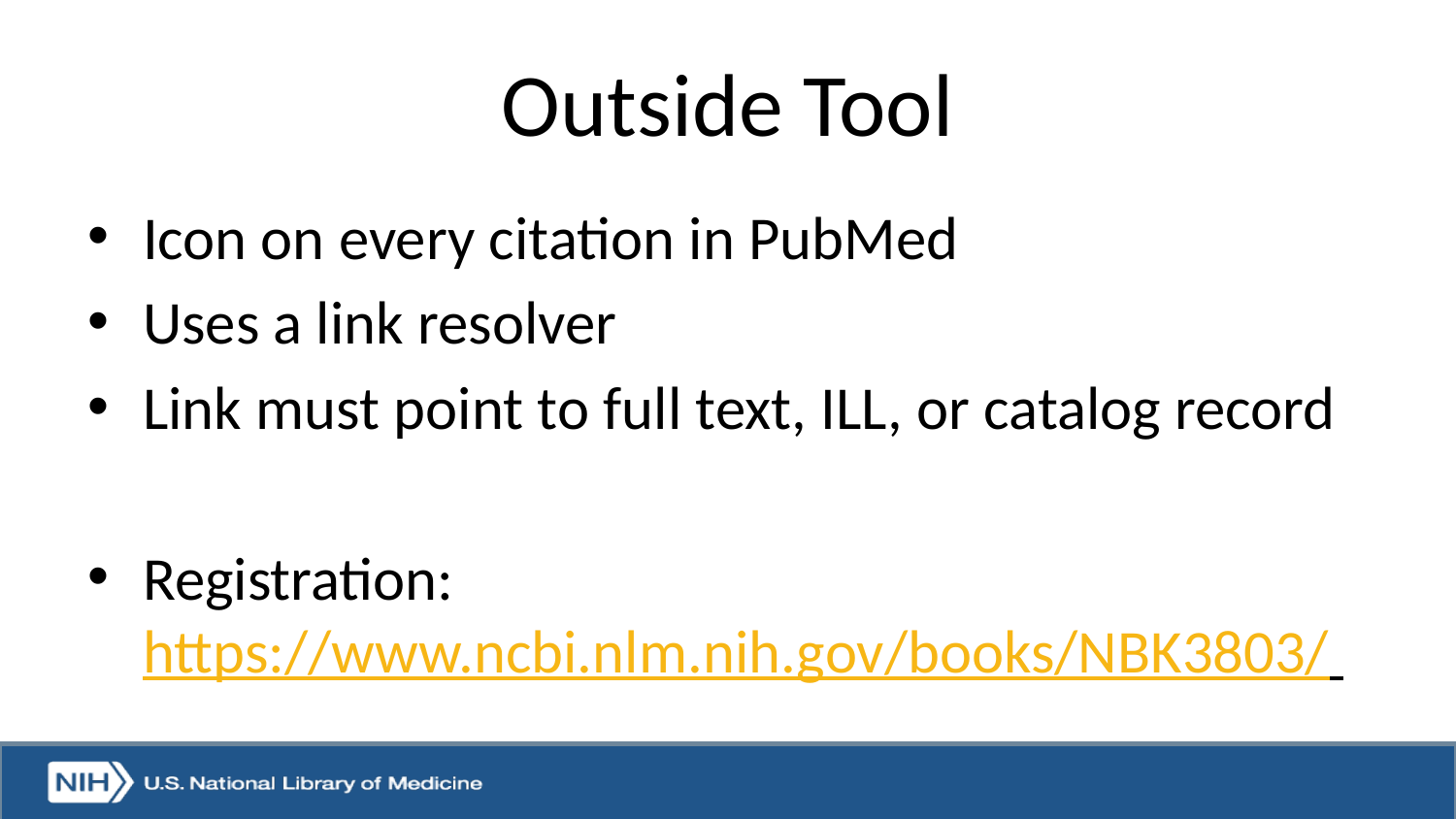

# Outside Tool
Icon on every citation in PubMed
Uses a link resolver
Link must point to full text, ILL, or catalog record

Registration: https://www.ncbi.nlm.nih.gov/books/NBK3803/